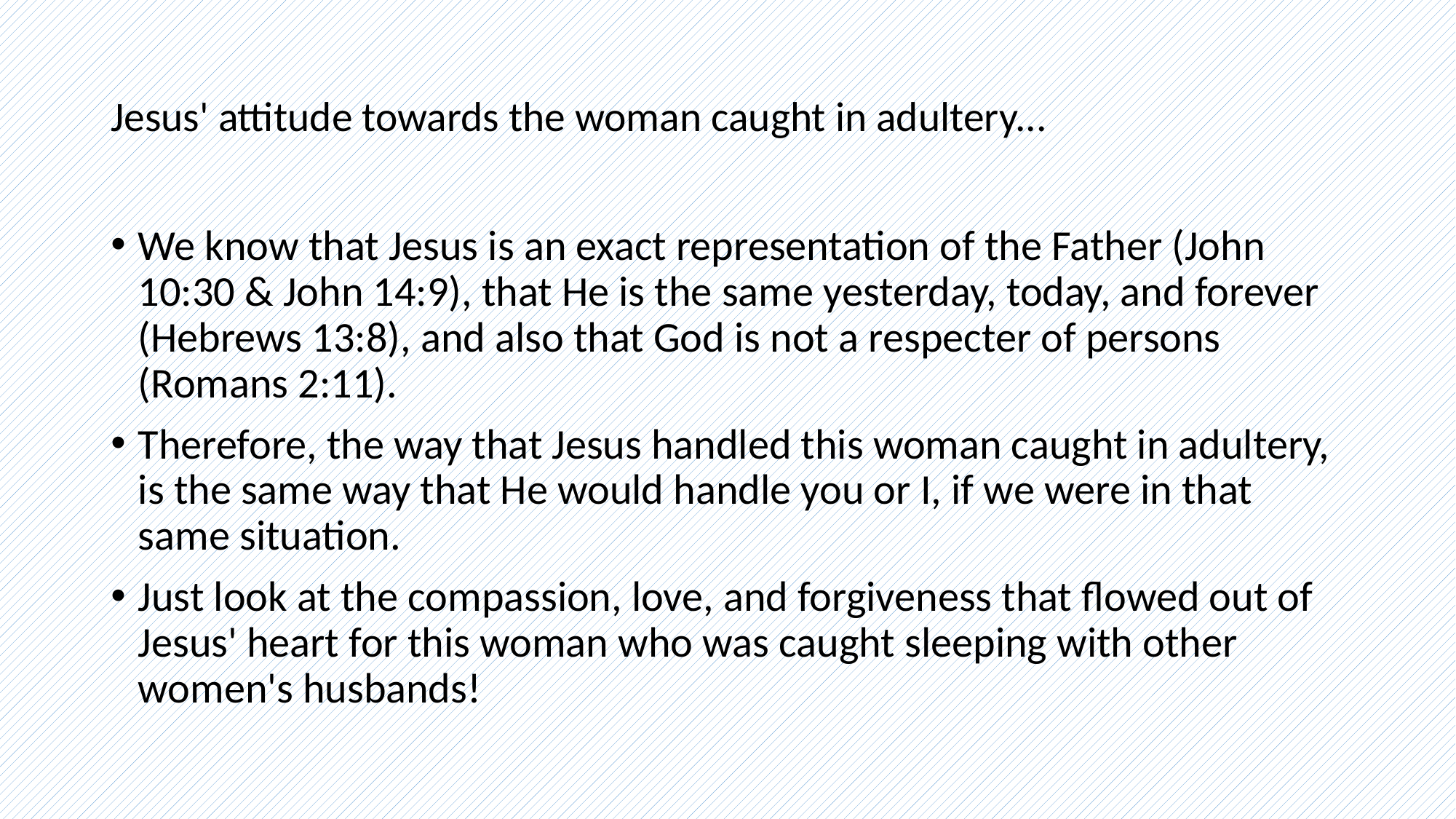

# Jesus' attitude towards the woman caught in adultery...
We know that Jesus is an exact representation of the Father (John 10:30 & John 14:9), that He is the same yesterday, today, and forever (Hebrews 13:8), and also that God is not a respecter of persons (Romans 2:11).
Therefore, the way that Jesus handled this woman caught in adultery, is the same way that He would handle you or I, if we were in that same situation.
Just look at the compassion, love, and forgiveness that flowed out of Jesus' heart for this woman who was caught sleeping with other women's husbands!